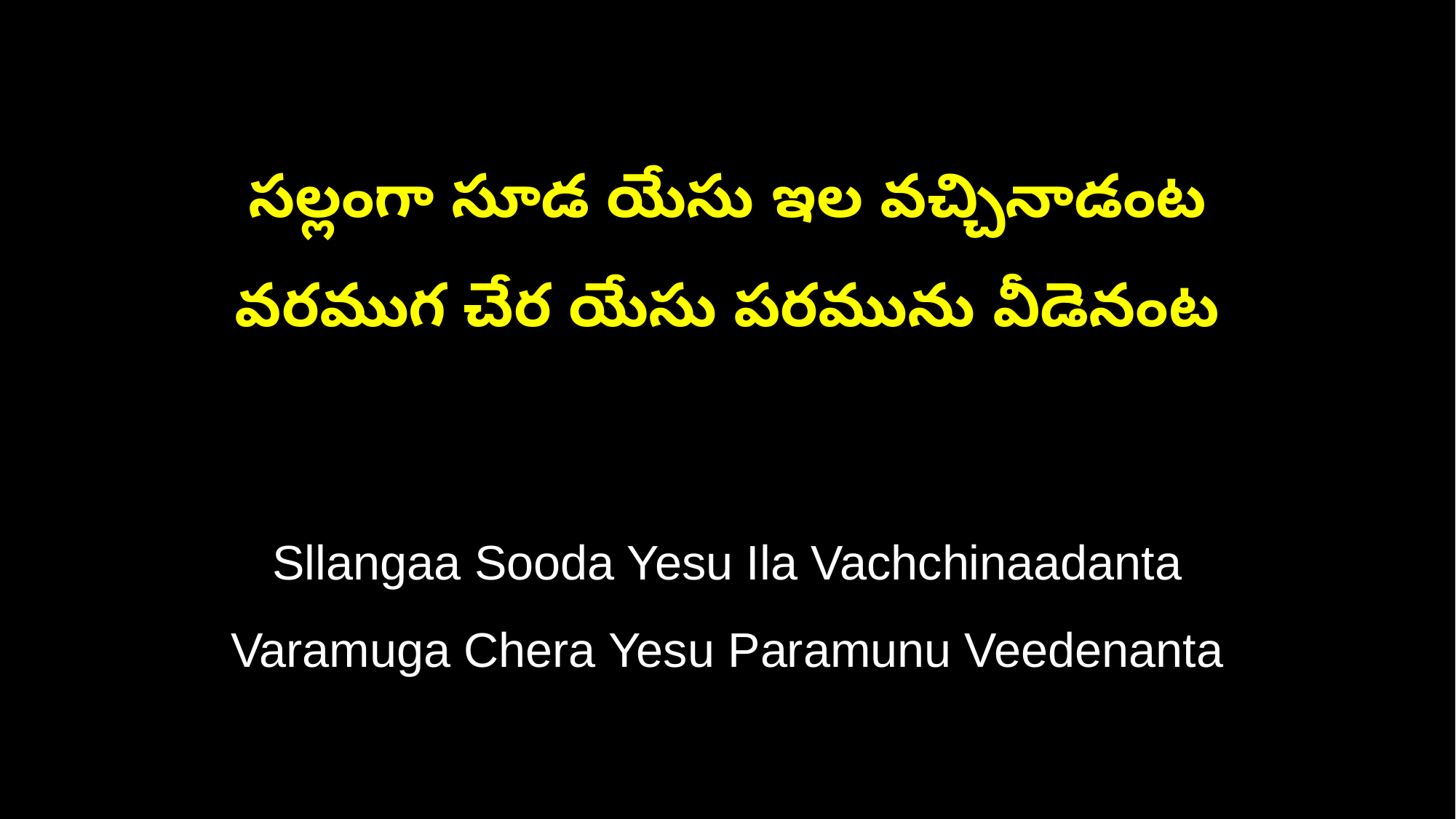

సల్లంగా సూడ యేసు ఇల వచ్చినాడంట
వరముగ చేర యేసు పరమును వీడెనంట
Sllangaa Sooda Yesu Ila Vachchinaadanta
Varamuga Chera Yesu Paramunu Veedenanta